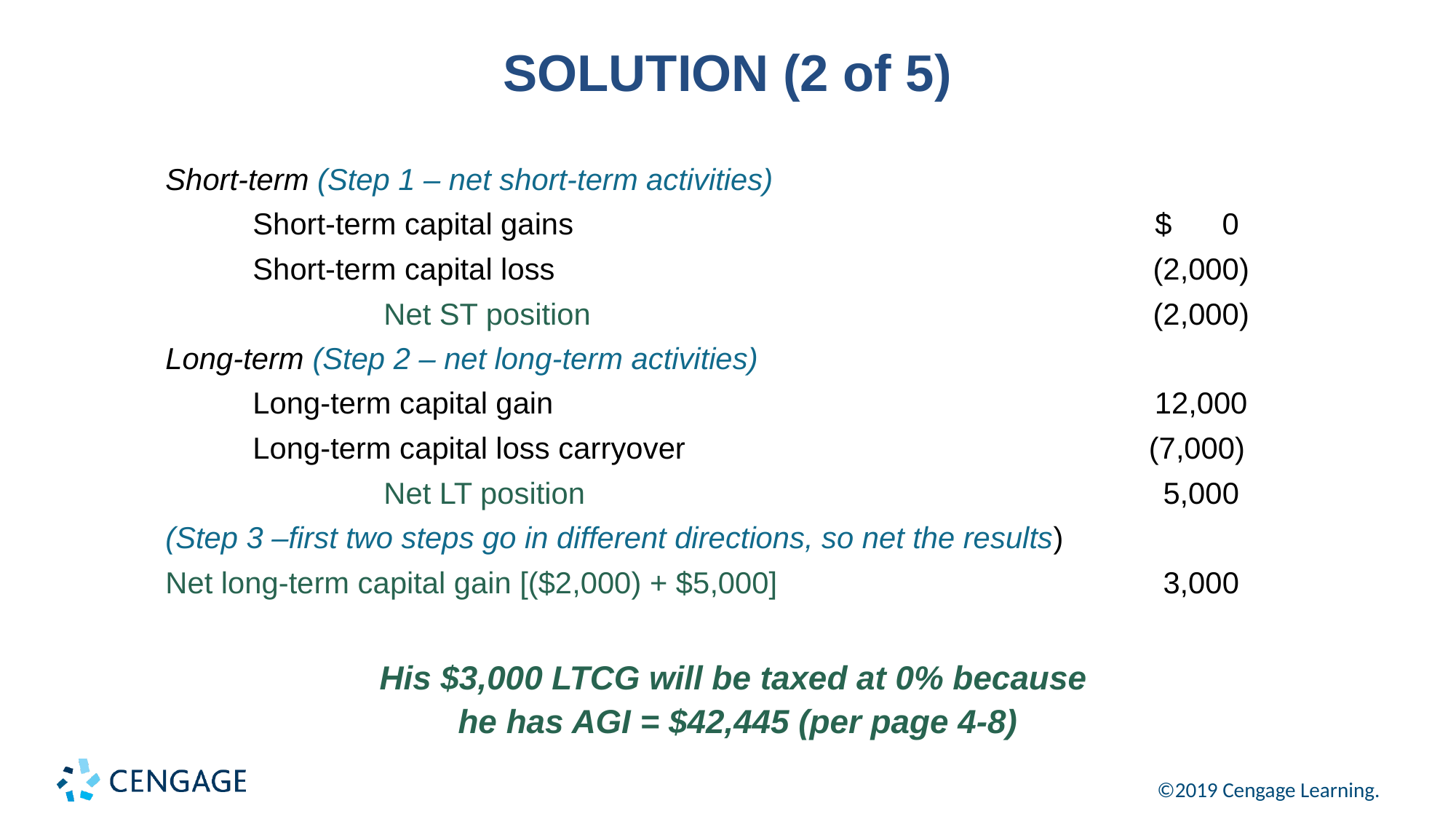

# SOLUTION (2 of 5)
| Short-term (Step 1 – net short-term activities) |  |
| --- | --- |
| Short-term capital gains | $ 0 |
| Short-term capital loss | (2,000) |
| Net ST position | (2,000) |
| Long-term (Step 2 – net long-term activities) |  |
| Long-term capital gain | 12,000 |
| Long-term capital loss carryover | (7,000) |
| Net LT position | 5,000 |
| (Step 3 –first two steps go in different directions, so net the results) |  |
| Net long-term capital gain [($2,000) + $5,000] | 3,000 |
His $3,000 LTCG will be taxed at 0% because
he has AGI = $42,445 (per page 4-8)